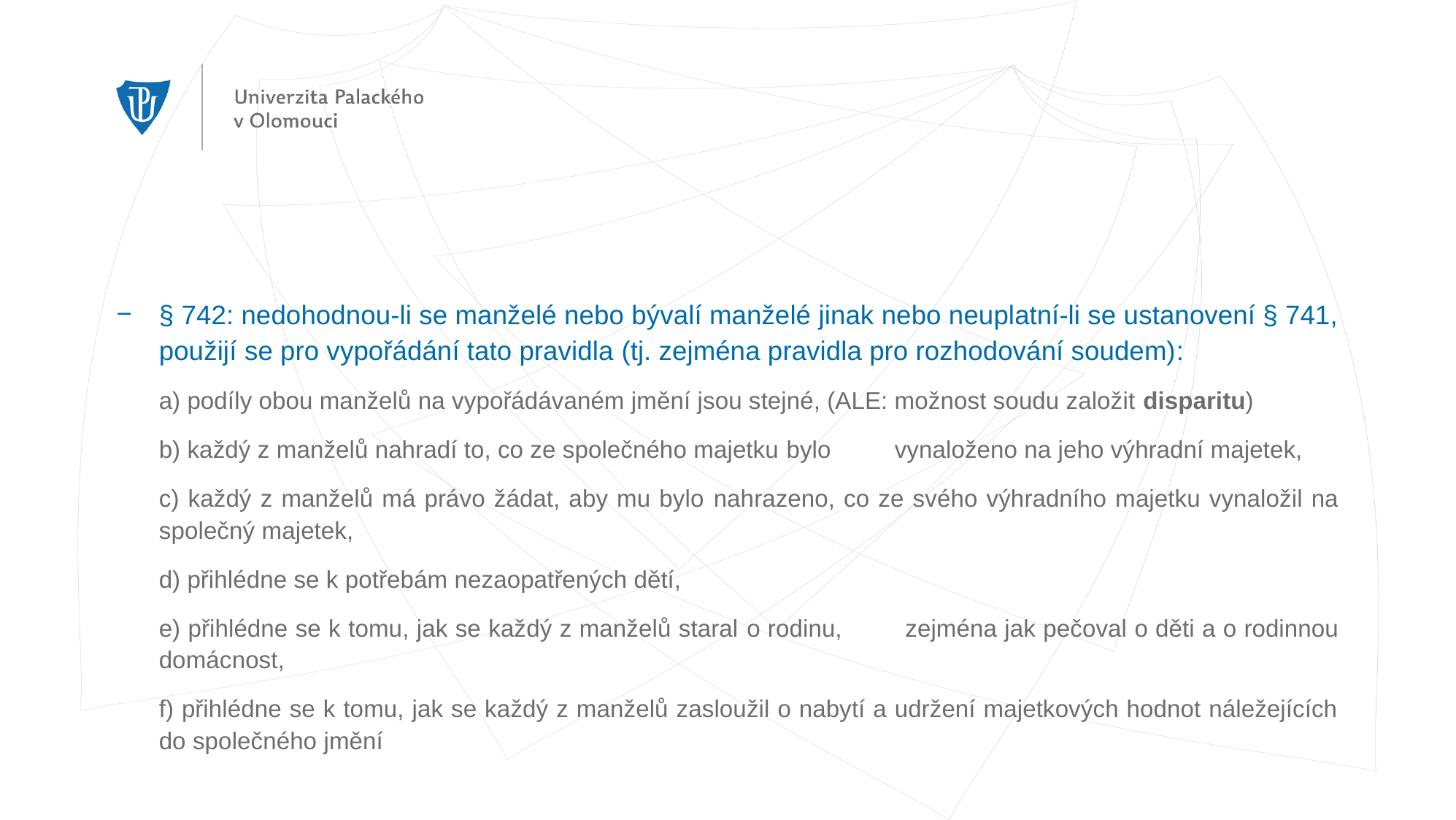

#
§ 742: nedohodnou-li se manželé nebo bývalí manželé jinak nebo neuplatní-li se ustanovení § 741, použijí se pro vypořádání tato pravidla (tj. zejména pravidla pro rozhodování soudem):
a) podíly obou manželů na vypořádávaném jmění jsou stejné, (ALE: možnost soudu založit disparitu)
b) každý z manželů nahradí to, co ze společného majetku bylo 	vynaloženo na jeho výhradní majetek,
c) každý z manželů má právo žádat, aby mu bylo nahrazeno, co ze svého výhradního majetku vynaložil na společný majetek,
d) přihlédne se k potřebám nezaopatřených dětí,
e) přihlédne se k tomu, jak se každý z manželů staral o rodinu, 	zejména jak pečoval o děti a o rodinnou domácnost,
f) přihlédne se k tomu, jak se každý z manželů zasloužil o nabytí a udržení majetkových hodnot náležejících do společného jmění